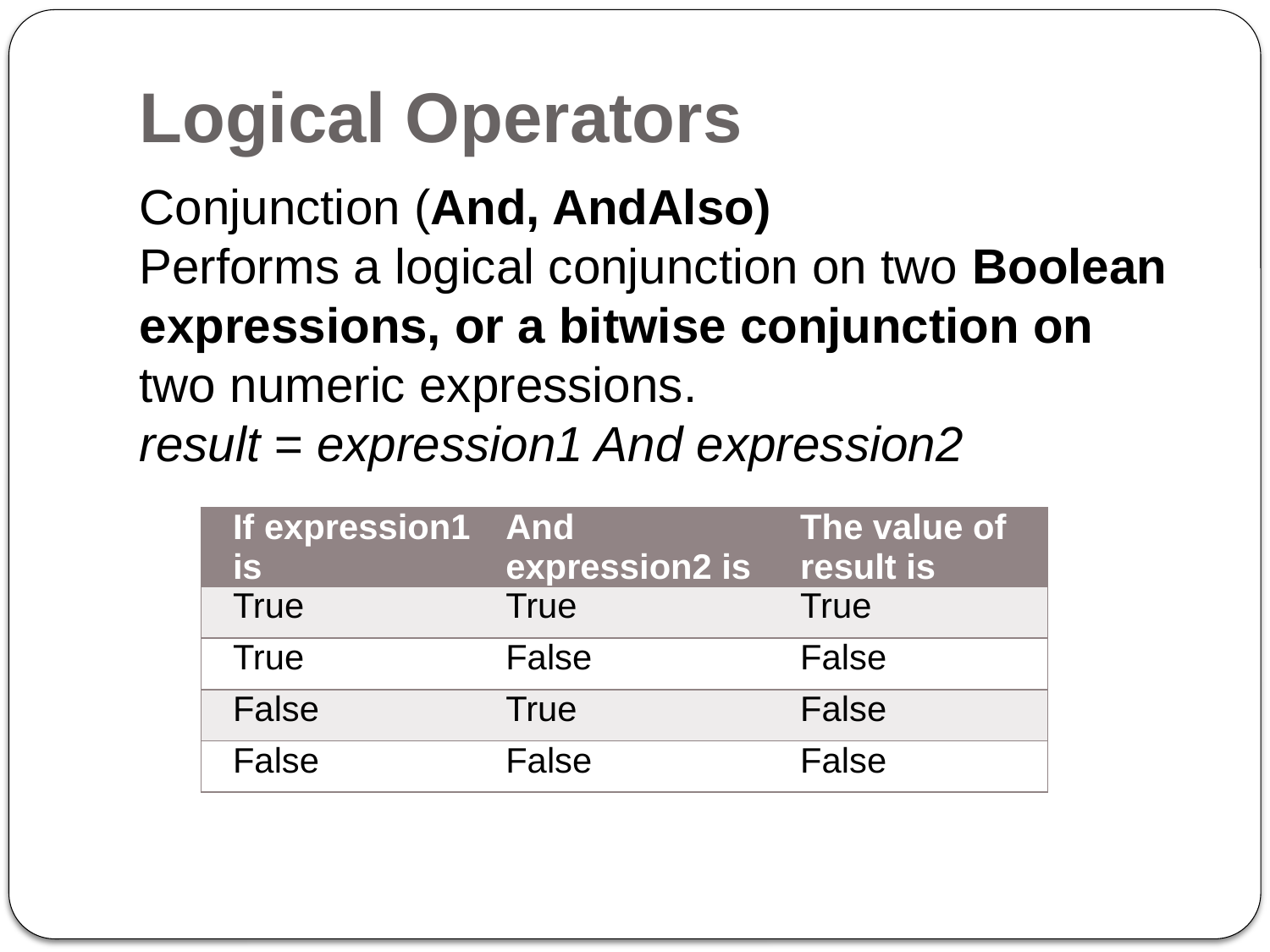

# Logical Operators
Conjunction (And, AndAlso)
Performs a logical conjunction on two Boolean expressions, or a bitwise conjunction on
two numeric expressions.
result = expression1 And expression2

| If expression1 is | And expression2 is | The value of result is |
| --- | --- | --- |
| True | True | True |
| True | False | False |
| False | True | False |
| False | False | False |